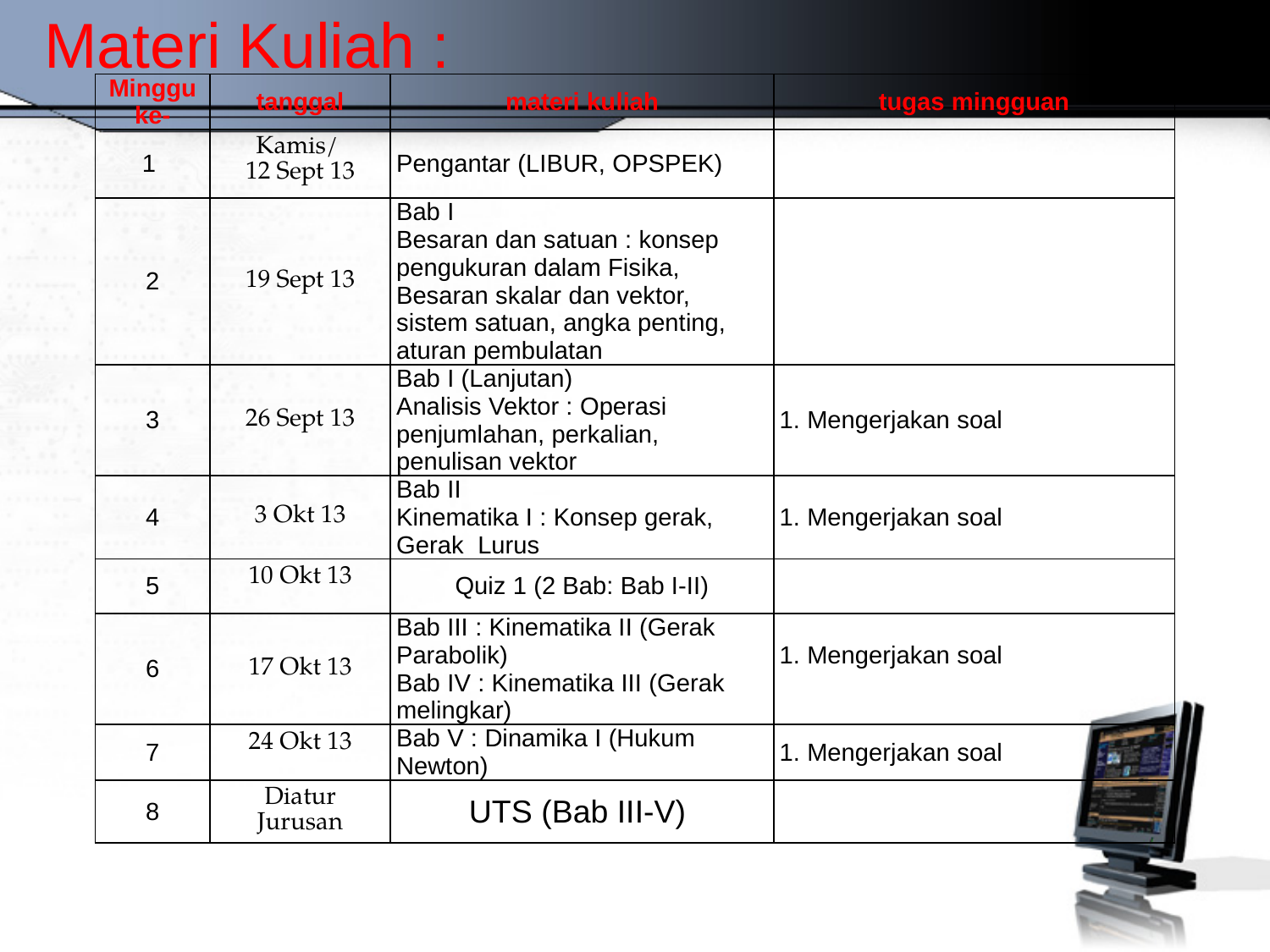

# Materi Kuliah :
| Minggu ke- | tanggal | materi kuliah | tugas mingguan |
| --- | --- | --- | --- |
| 1 | Kamis/ 12 Sept 13 | Pengantar (LIBUR, OPSPEK) |  |
| 2 | 19 Sept 13 | Bab I Besaran dan satuan : konsep pengukuran dalam Fisika, Besaran skalar dan vektor, sistem satuan, angka penting, aturan pembulatan |  |
| 3 | 26 Sept 13 | Bab I (Lanjutan) Analisis Vektor : Operasi penjumlahan, perkalian, penulisan vektor | 1. Mengerjakan soal |
| 4 | 3 Okt 13 | Bab II Kinematika I : Konsep gerak, Gerak Lurus | 1. Mengerjakan soal |
| 5 | 10 Okt 13 | Quiz 1 (2 Bab: Bab I-II) |  |
| 6 | 17 Okt 13 | Bab III : Kinematika II (Gerak Parabolik) Bab IV : Kinematika III (Gerak melingkar) | 1. Mengerjakan soal |
| 7 | 24 Okt 13 | Bab V : Dinamika I (Hukum Newton) | 1. Mengerjakan soal |
| 8 | Diatur Jurusan | UTS (Bab III-V) |  |